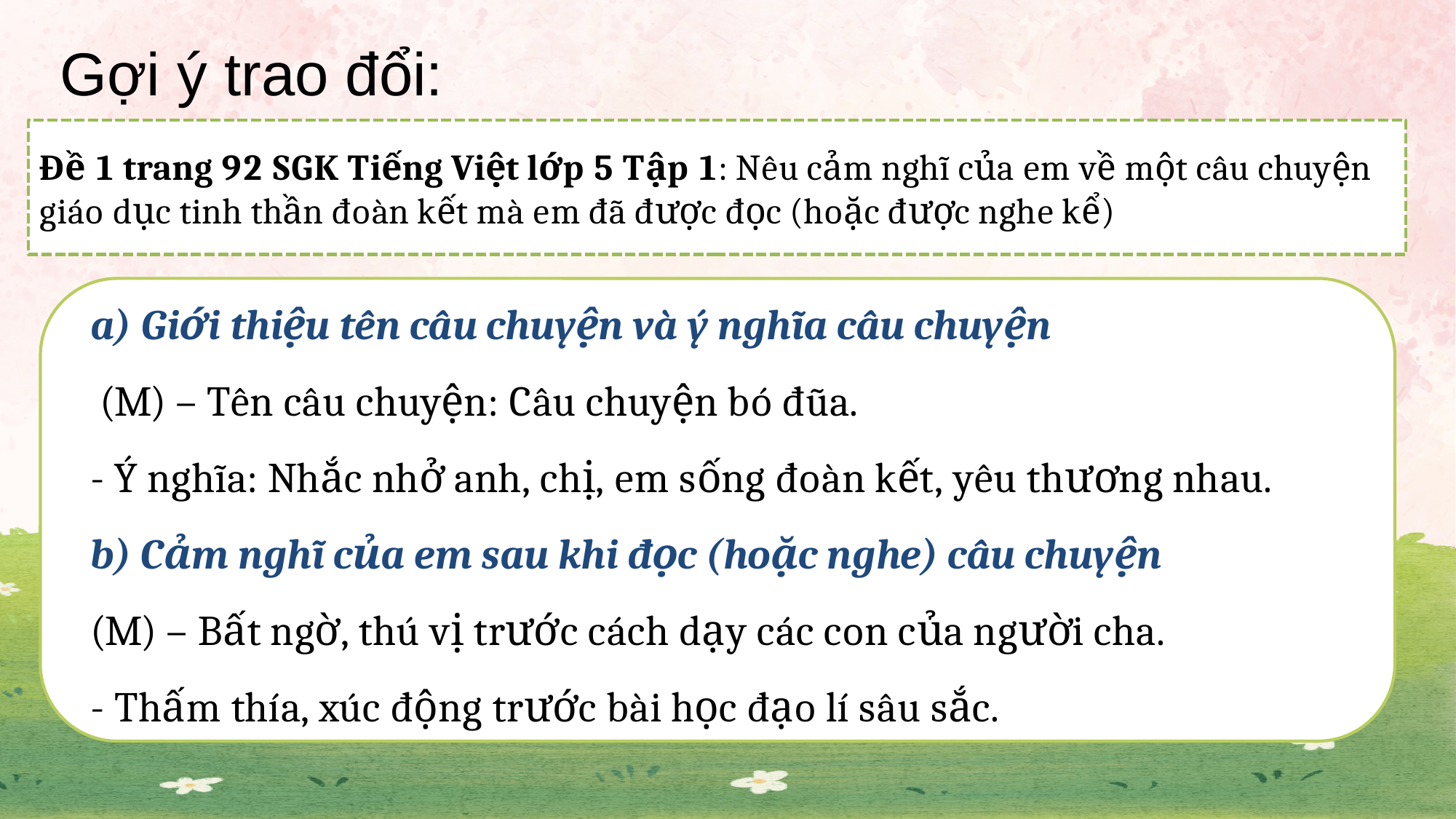

Gợi ý trao đổi:
Đề 1 trang 92 SGK Tiếng Việt lớp 5 Tập 1: Nêu cảm nghĩ của em về một câu chuyện giáo dục tinh thần đoàn kết mà em đã được đọc (hoặc được nghe kể)
a) Giới thiệu tên câu chuyện và ý nghĩa câu chuyện
 (M) – Tên câu chuyện: Câu chuyện bó đũa.
- Ý nghĩa: Nhắc nhở anh, chị, em sống đoàn kết, yêu thương nhau.
b) Cảm nghĩ của em sau khi đọc (hoặc nghe) câu chuyện
(M) – Bất ngờ, thú vị trước cách dạy các con của người cha.
- Thấm thía, xúc động trước bài học đạo lí sâu sắc.